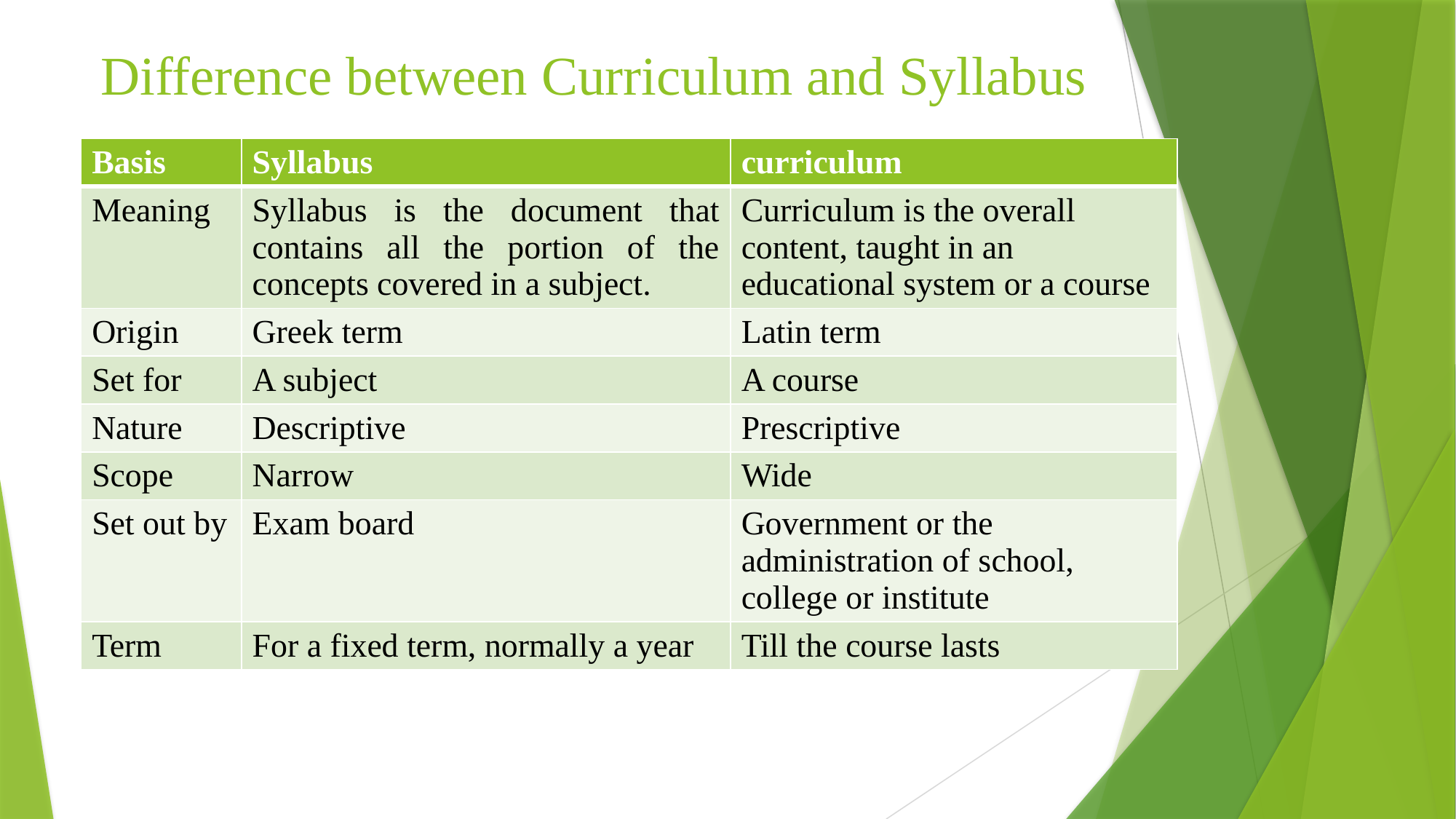

# Difference between Curriculum and Syllabus
| Basis | Syllabus | curriculum |
| --- | --- | --- |
| Meaning | Syllabus is the document that contains all the portion of the concepts covered in a subject. | Curriculum is the overall content, taught in an educational system or a course |
| Origin | Greek term | Latin term |
| Set for | A subject | A course |
| Nature | Descriptive | Prescriptive |
| Scope | Narrow | Wide |
| Set out by | Exam board | Government or the administration of school, college or institute |
| Term | For a fixed term, normally a year | Till the course lasts |